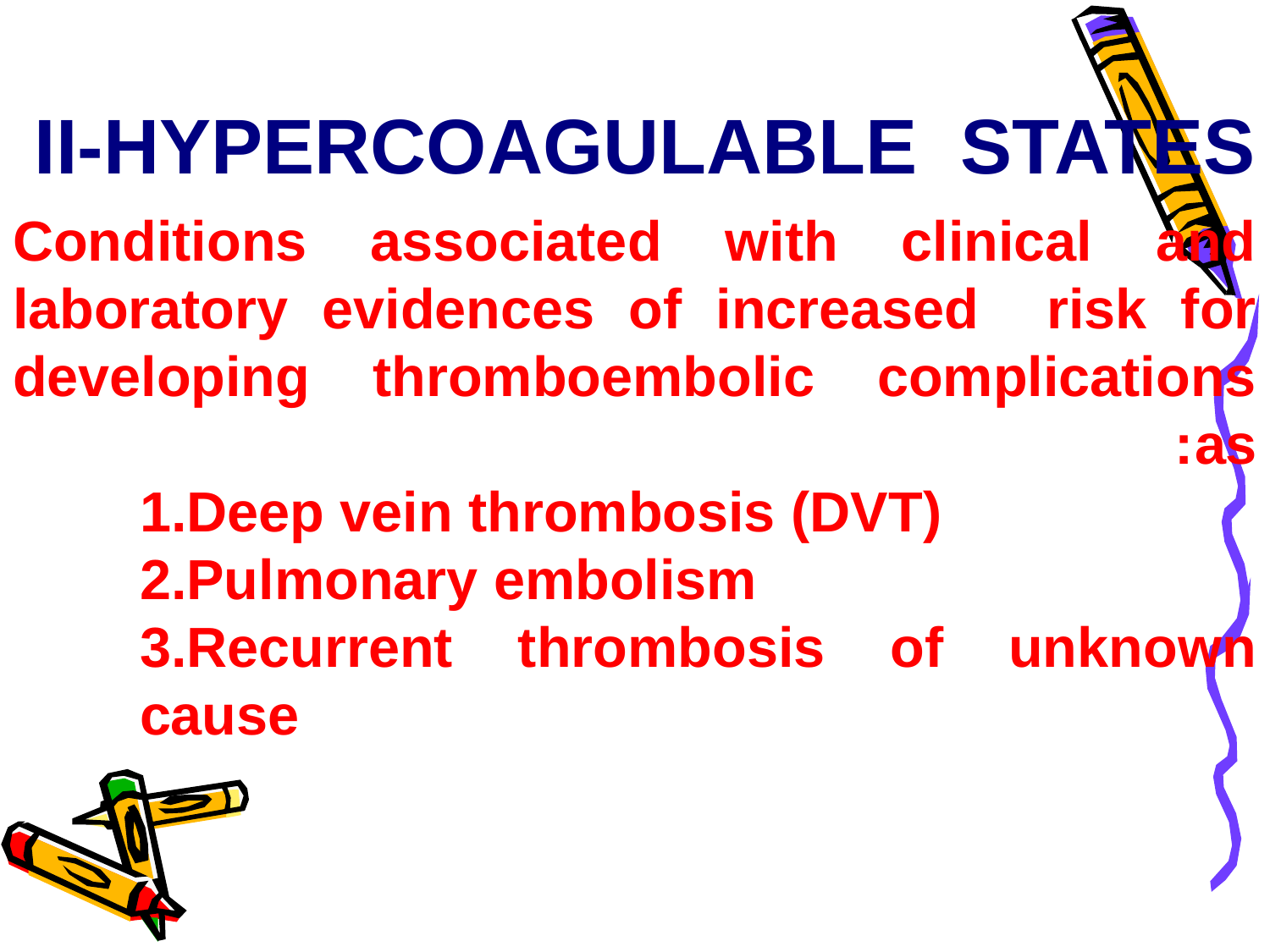

II-HYPERCOAGULABLE  STATES
Conditions associated with clinical and laboratory evidences of increased  risk for developing thromboembolic complications as:
Deep vein thrombosis (DVT)
Pulmonary embolism
Recurrent thrombosis of unknown cause